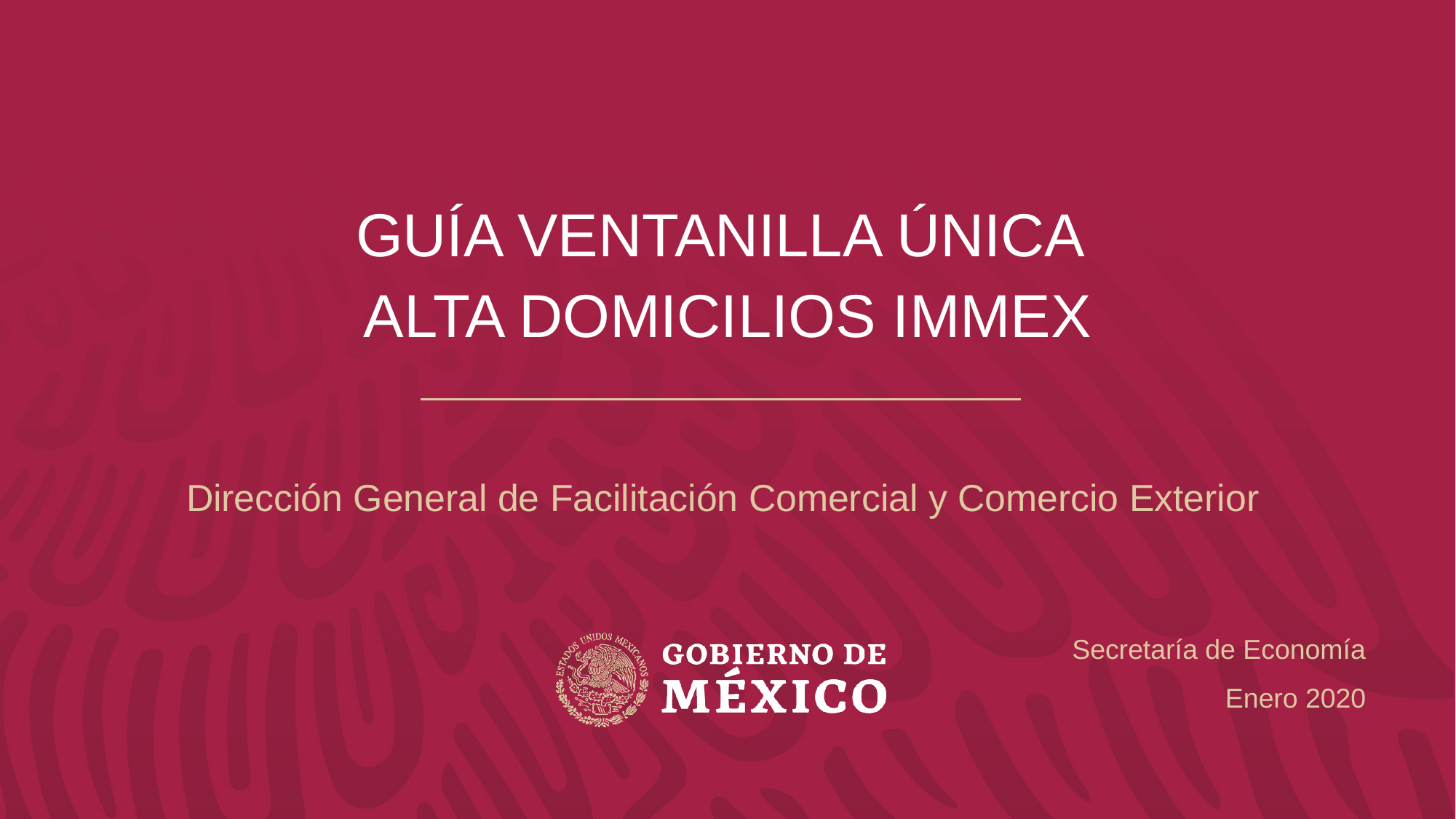

GUÍA VENTANILLA ÚNICA
ALTA DOMICILIOS IMMEX

Dirección General de Facilitación Comercial y Comercio Exterior
Secretaría de Economía
Enero 2020